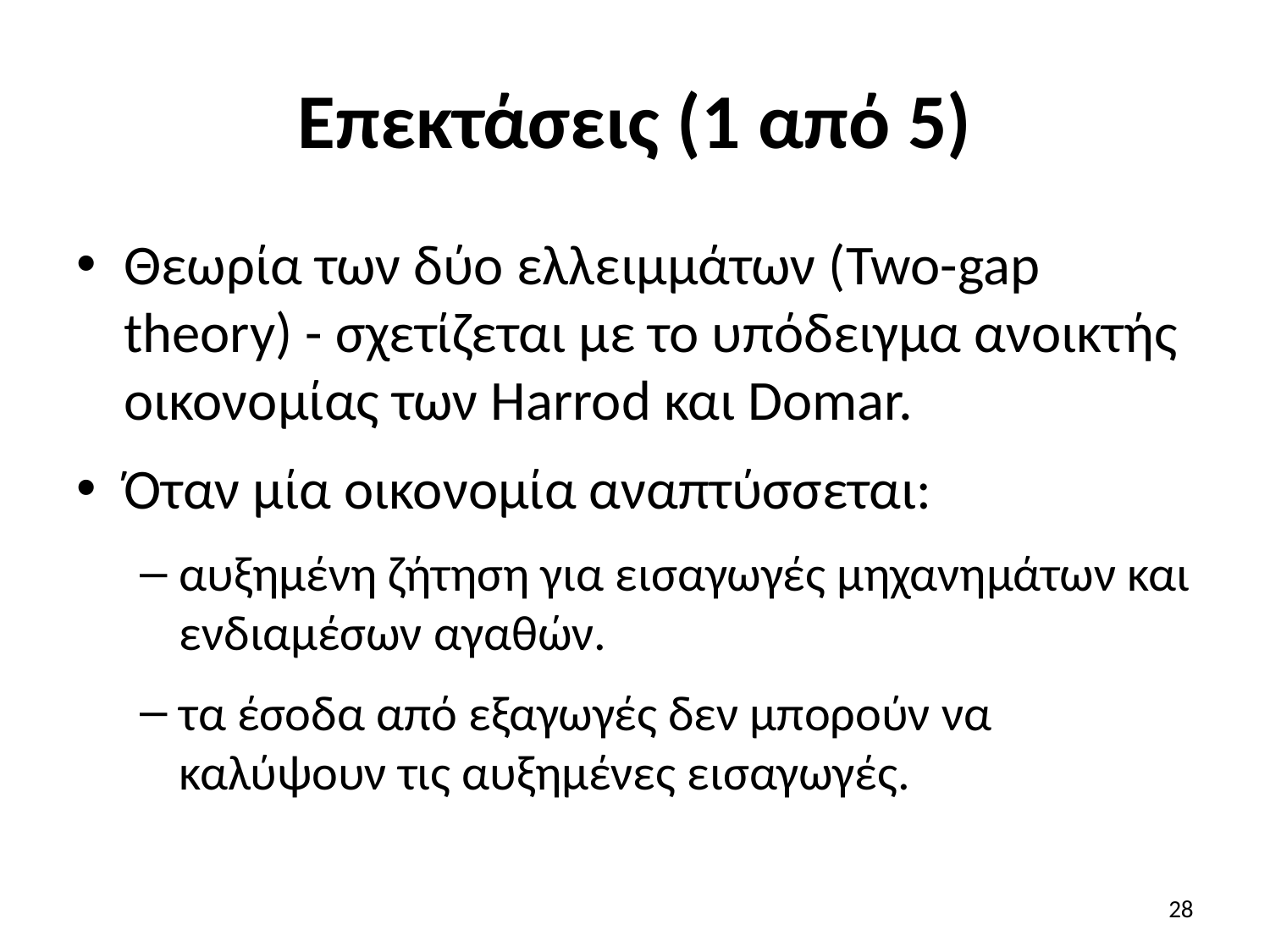

# Επεκτάσεις (1 από 5)
Θεωρία των δύο ελλειμμάτων (Two-gap theory) - σχετίζεται με το υπόδειγμα ανοικτής οικονομίας των Harrod και Domar.
Όταν μία οικονομία αναπτύσσεται:
αυξημένη ζήτηση για εισαγωγές μηχανημάτων και ενδιαμέσων αγαθών.
τα έσοδα από εξαγωγές δεν μπορούν να καλύψουν τις αυξημένες εισαγωγές.

28